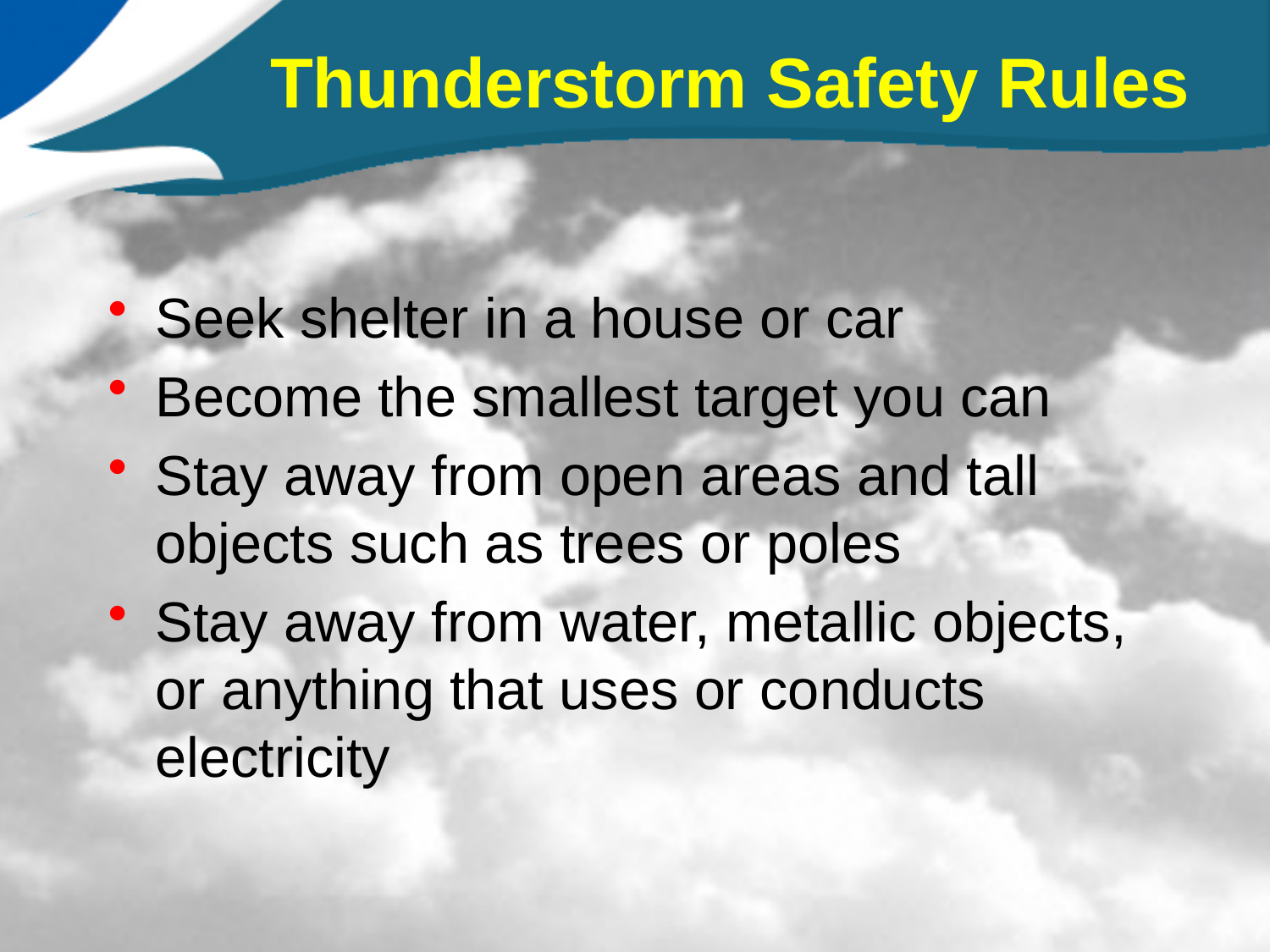

# Thunderstorm Safety Rules
Seek shelter in a house or car
Become the smallest target you can
Stay away from open areas and tall objects such as trees or poles
Stay away from water, metallic objects, or anything that uses or conducts electricity